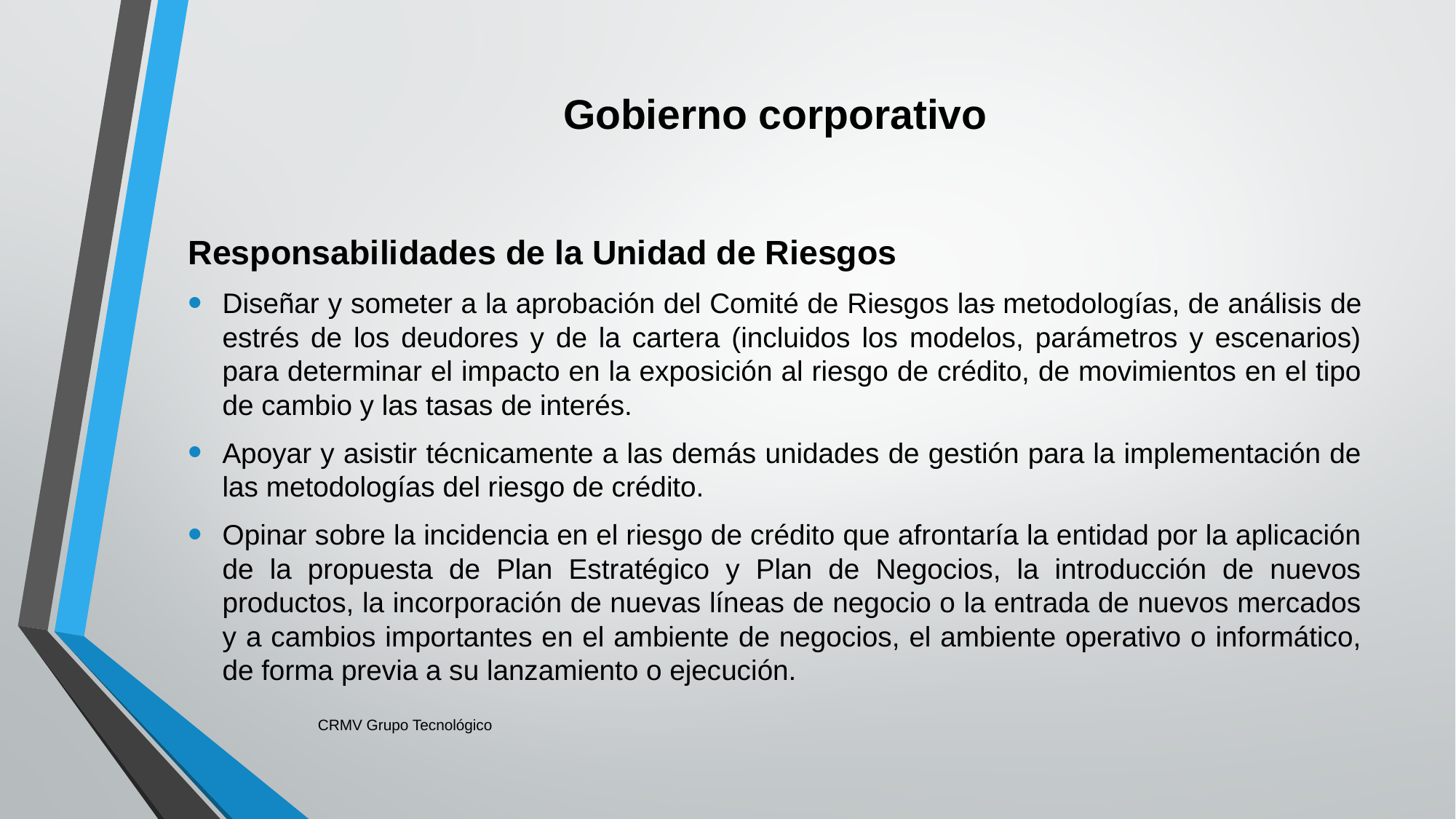

# Gobierno corporativo
Responsabilidades de la Unidad de Riesgos
Diseñar y someter a la aprobación del Comité de Riesgos las metodologías, de análisis de estrés de los deudores y de la cartera (incluidos los modelos, parámetros y escenarios) para determinar el impacto en la exposición al riesgo de crédito, de movimientos en el tipo de cambio y las tasas de interés.
Apoyar y asistir técnicamente a las demás unidades de gestión para la implementación de las metodologías del riesgo de crédito.
Opinar sobre la incidencia en el riesgo de crédito que afrontaría la entidad por la aplicación de la propuesta de Plan Estratégico y Plan de Negocios, la introducción de nuevos productos, la incorporación de nuevas líneas de negocio o la entrada de nuevos mercados y a cambios importantes en el ambiente de negocios, el ambiente operativo o informático, de forma previa a su lanzamiento o ejecución.

CRMV Grupo Tecnológico